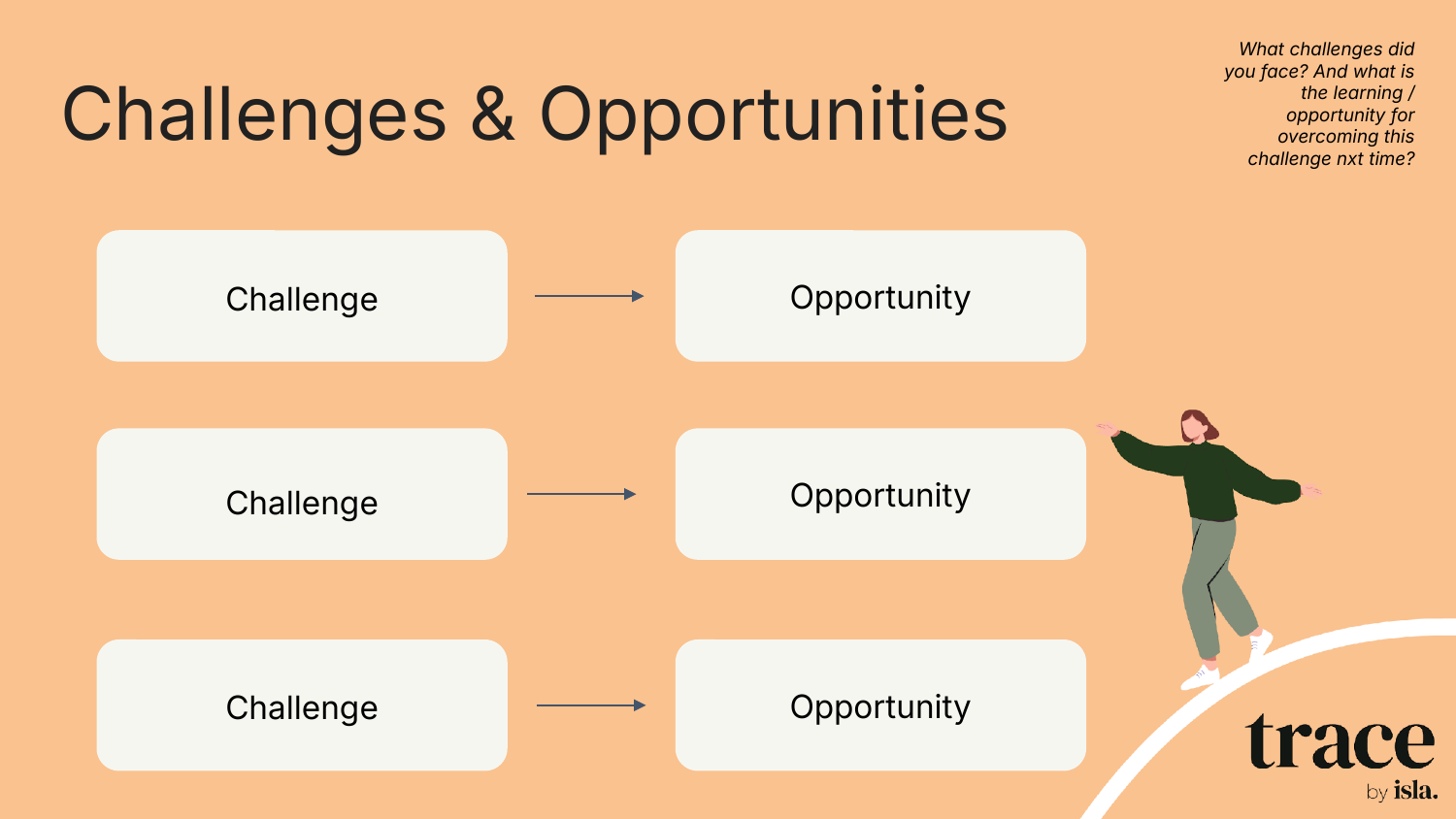

What challenges did you face? And what is the learning / opportunity for overcoming this challenge nxt time?
# Challenges & Opportunities

Opportunity
Challenge

Opportunity
Challenge

Opportunity
Challenge